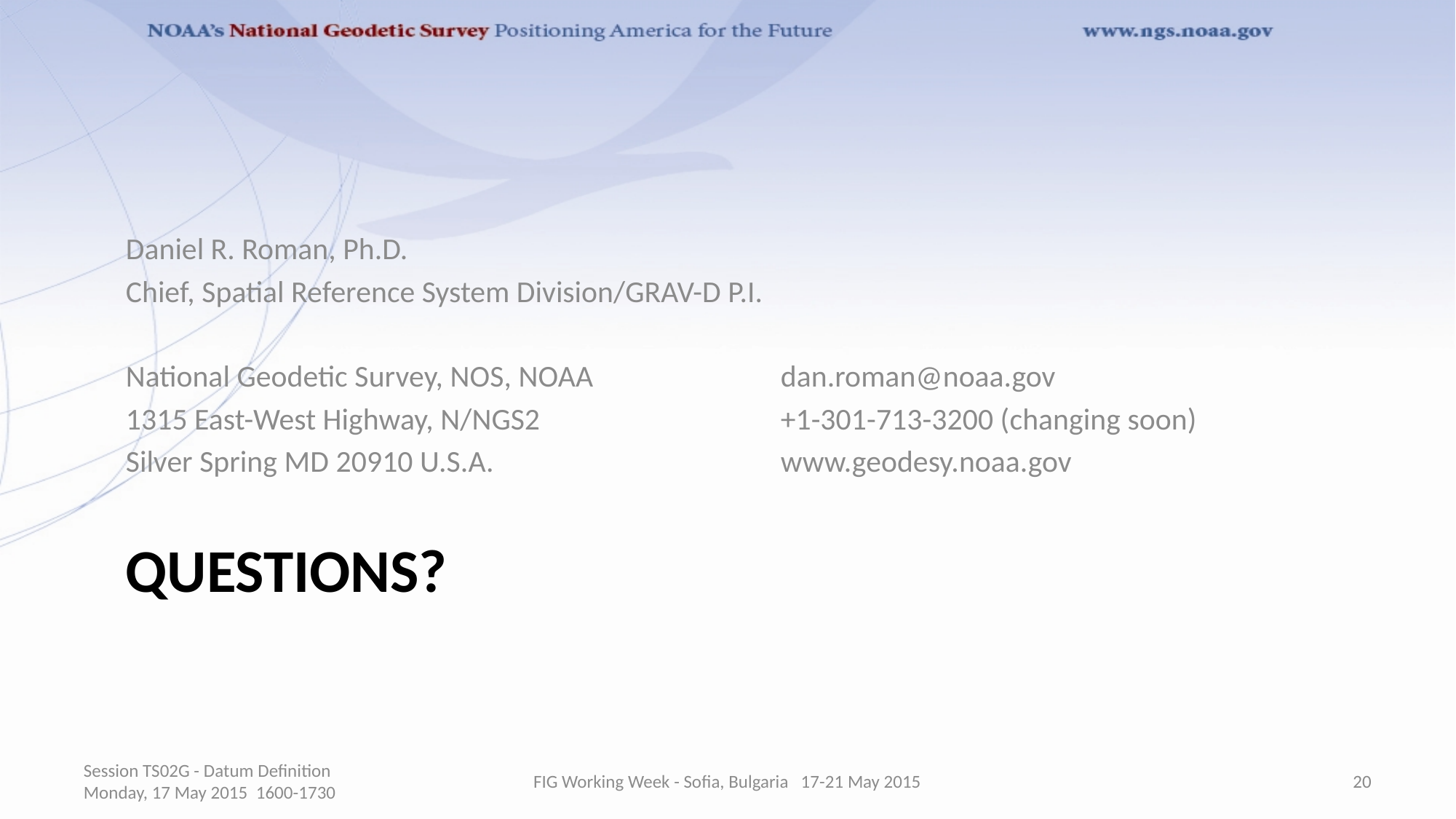

Daniel R. Roman, Ph.D.
Chief, Spatial Reference System Division/GRAV-D P.I.

National Geodetic Survey, NOS, NOAA		dan.roman@noaa.gov
1315 East-West Highway, N/NGS2			+1-301-713-3200 (changing soon)
Silver Spring MD 20910 U.S.A.			www.geodesy.noaa.gov

# Questions?
Session TS02G - Datum Definition   Monday, 17 May 2015  1600-1730
FIG Working Week - Sofia, Bulgaria   17-21 May 2015
20